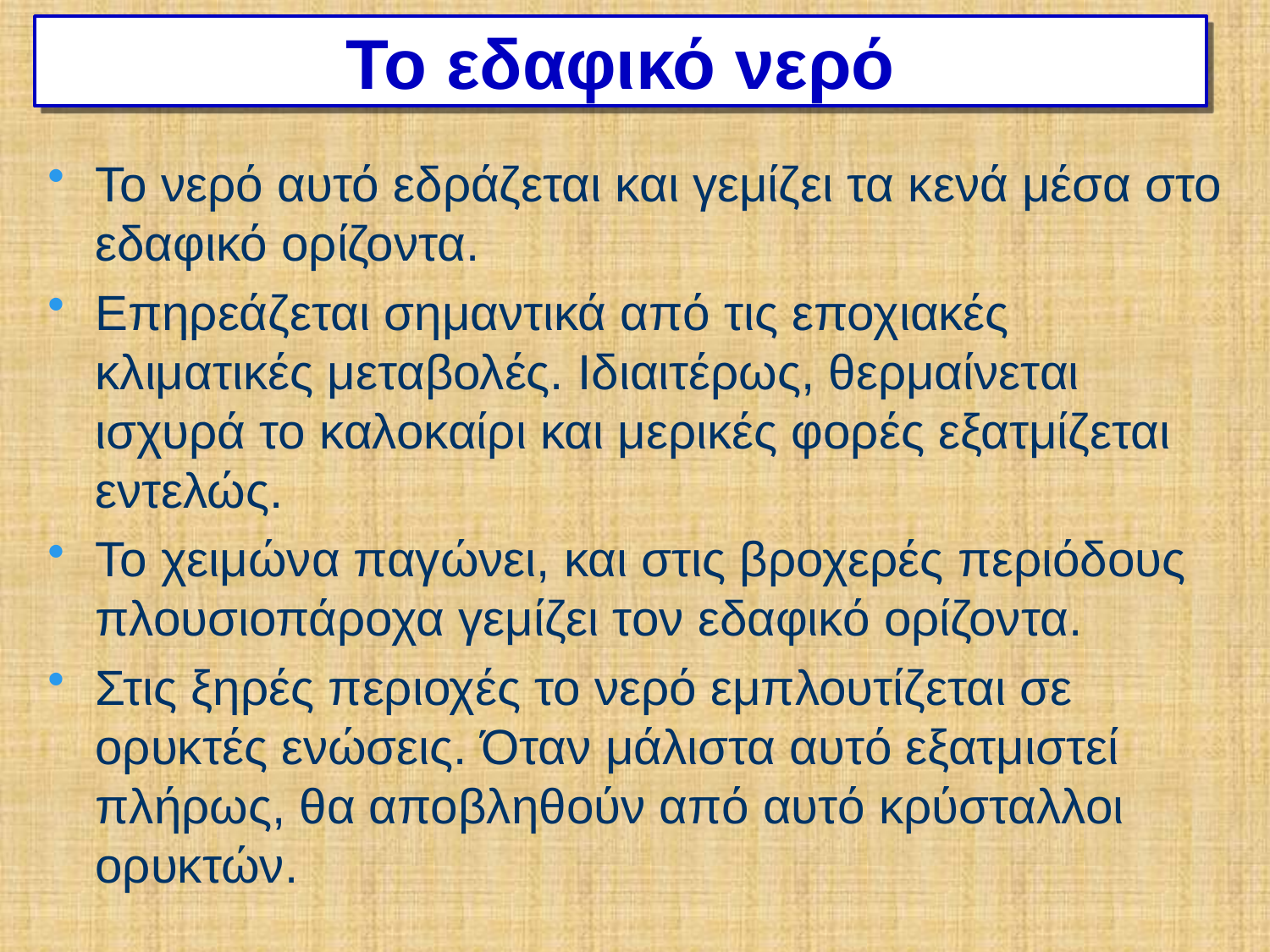

# Το εδαφικό νερό
Το νερό αυτό εδράζεται και γεμίζει τα κενά μέσα στο εδαφικό ορίζοντα.
Επηρεάζεται σημαντικά από τις εποχιακές κλιματικές μεταβολές. Ιδιαιτέρως, θερμαίνεται ισχυρά το καλοκαίρι και μερικές φορές εξατμίζεται εντελώς.
Το χειμώνα παγώνει, και στις βροχερές περιόδους πλουσιοπάροχα γεμίζει τον εδαφικό ορίζοντα.
Στις ξηρές περιοχές το νερό εμπλουτίζεται σε ορυκτές ενώσεις. Όταν μάλιστα αυτό εξατμιστεί πλήρως, θα αποβληθούν από αυτό κρύσταλλοι ορυκτών.